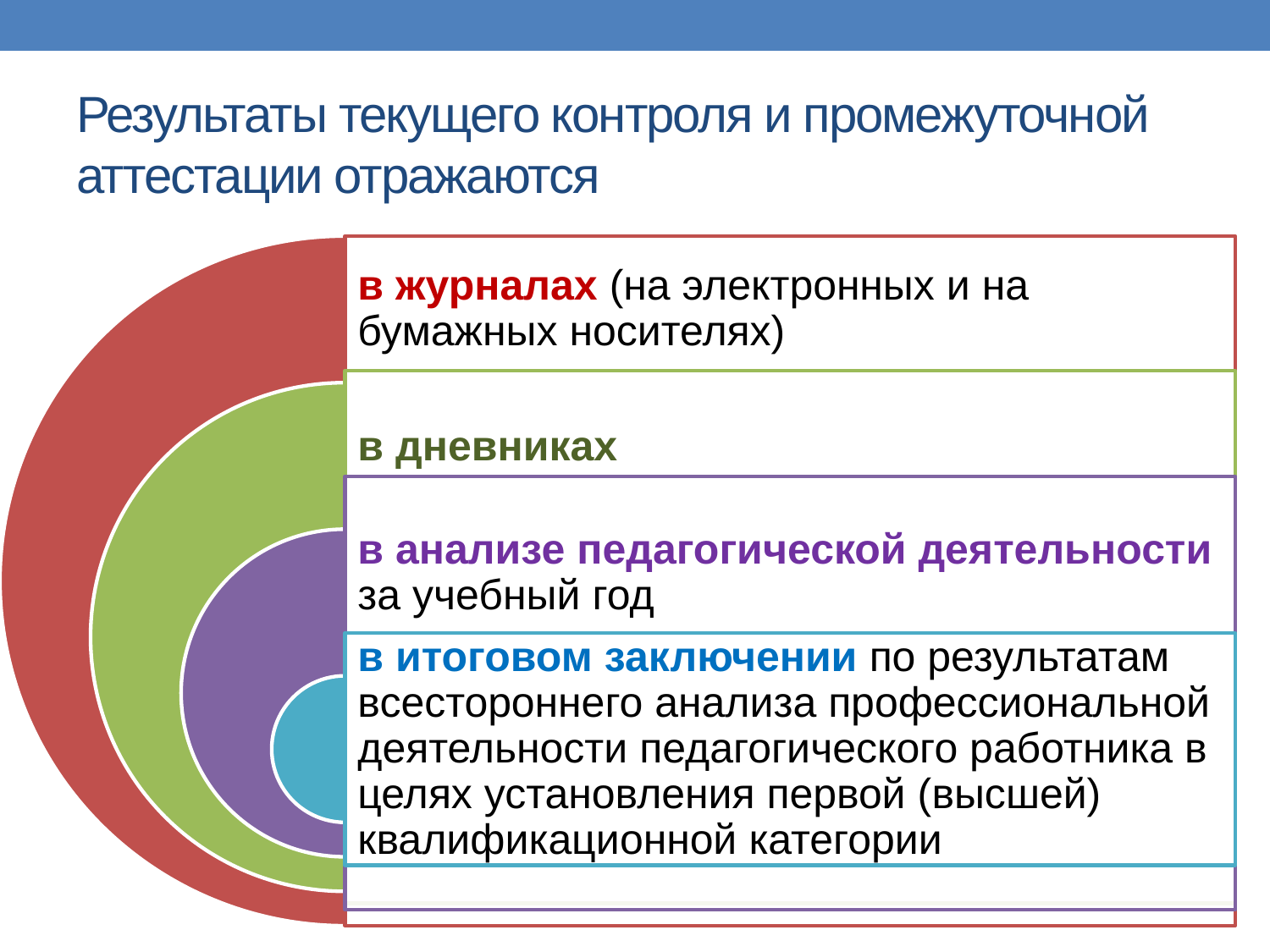

# Результаты текущего контроля и промежуточной аттестации отражаются
в журналах (на электронных и на бумажных носителях)
в дневниках
в анализе педагогической деятельности за учебный год
в итоговом заключении по результатам всестороннего анализа профессиональной деятельности педагогического работника в целях установления первой (высшей) квалификационной категории